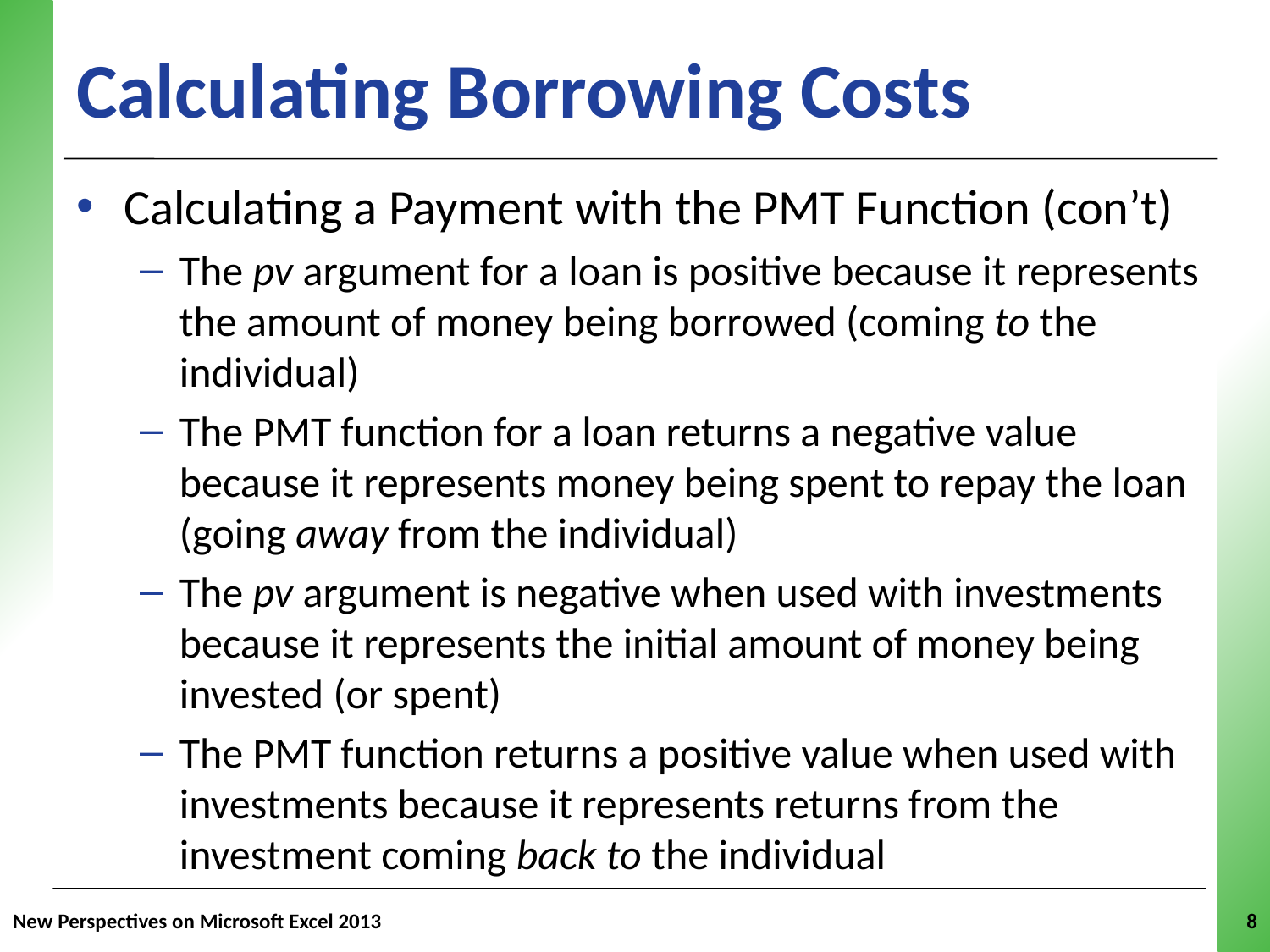

# Calculating Borrowing Costs
Calculating a Payment with the PMT Function (con’t)
The pv argument for a loan is positive because it represents the amount of money being borrowed (coming to the individual)
The PMT function for a loan returns a negative value because it represents money being spent to repay the loan (going away from the individual)
The pv argument is negative when used with investments because it represents the initial amount of money being invested (or spent)
The PMT function returns a positive value when used with investments because it represents returns from the investment coming back to the individual

New Perspectives on Microsoft Excel 2013
8